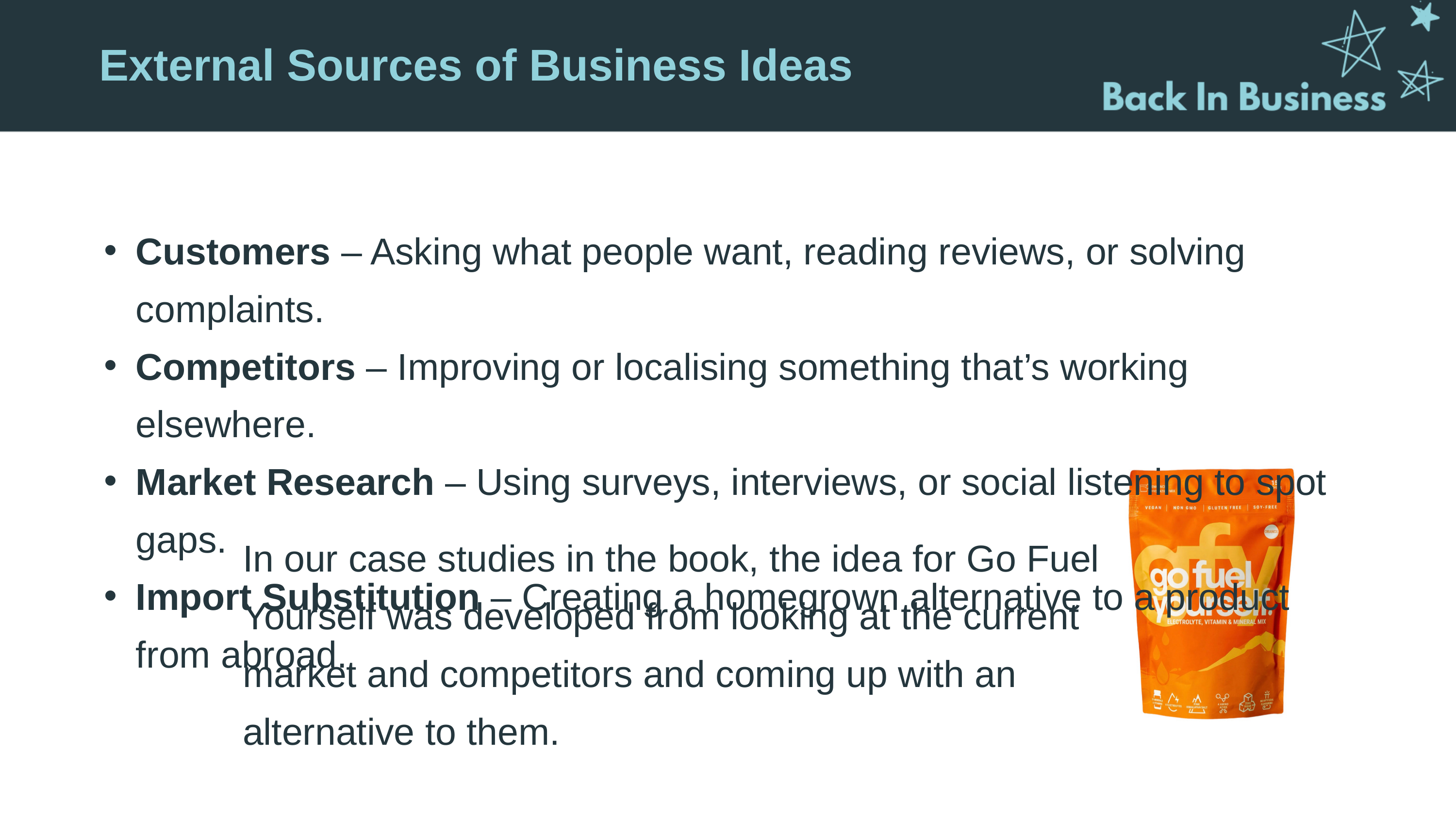

External Sources of Business Ideas
Customers – Asking what people want, reading reviews, or solving complaints.
Competitors – Improving or localising something that’s working elsewhere.
Market Research – Using surveys, interviews, or social listening to spot gaps.
Import Substitution – Creating a homegrown alternative to a product from abroad.

In our case studies in the book, the idea for Go Fuel Yourself was developed from looking at the current market and competitors and coming up with an alternative to them.